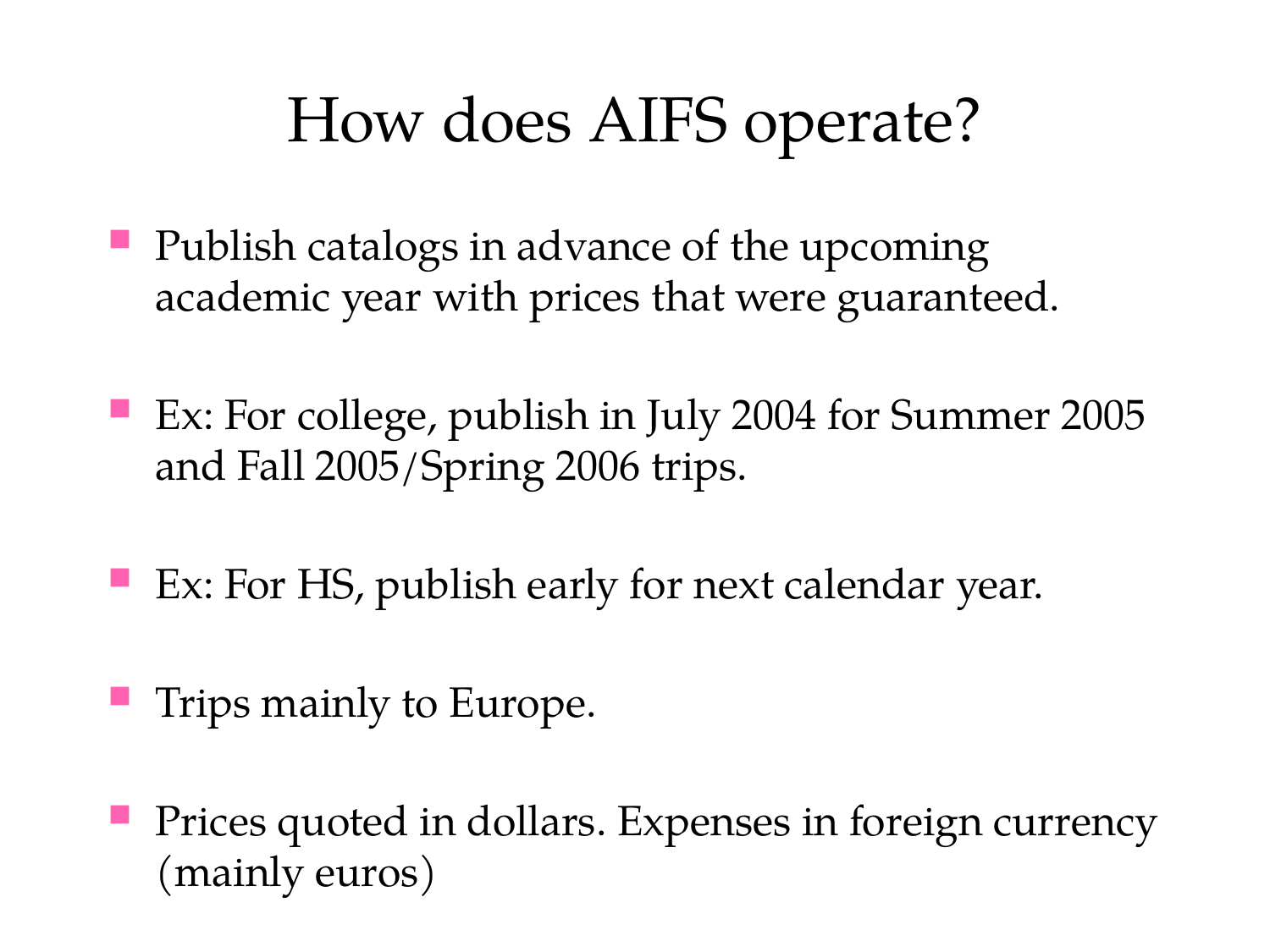

# How does AIFS operate?
Publish catalogs in advance of the upcoming academic year with prices that were guaranteed.

Ex: For college, publish in July 2004 for Summer 2005 and Fall 2005/Spring 2006 trips.

Ex: For HS, publish early for next calendar year.

Trips mainly to Europe.

Prices quoted in dollars. Expenses in foreign currency (mainly euros)